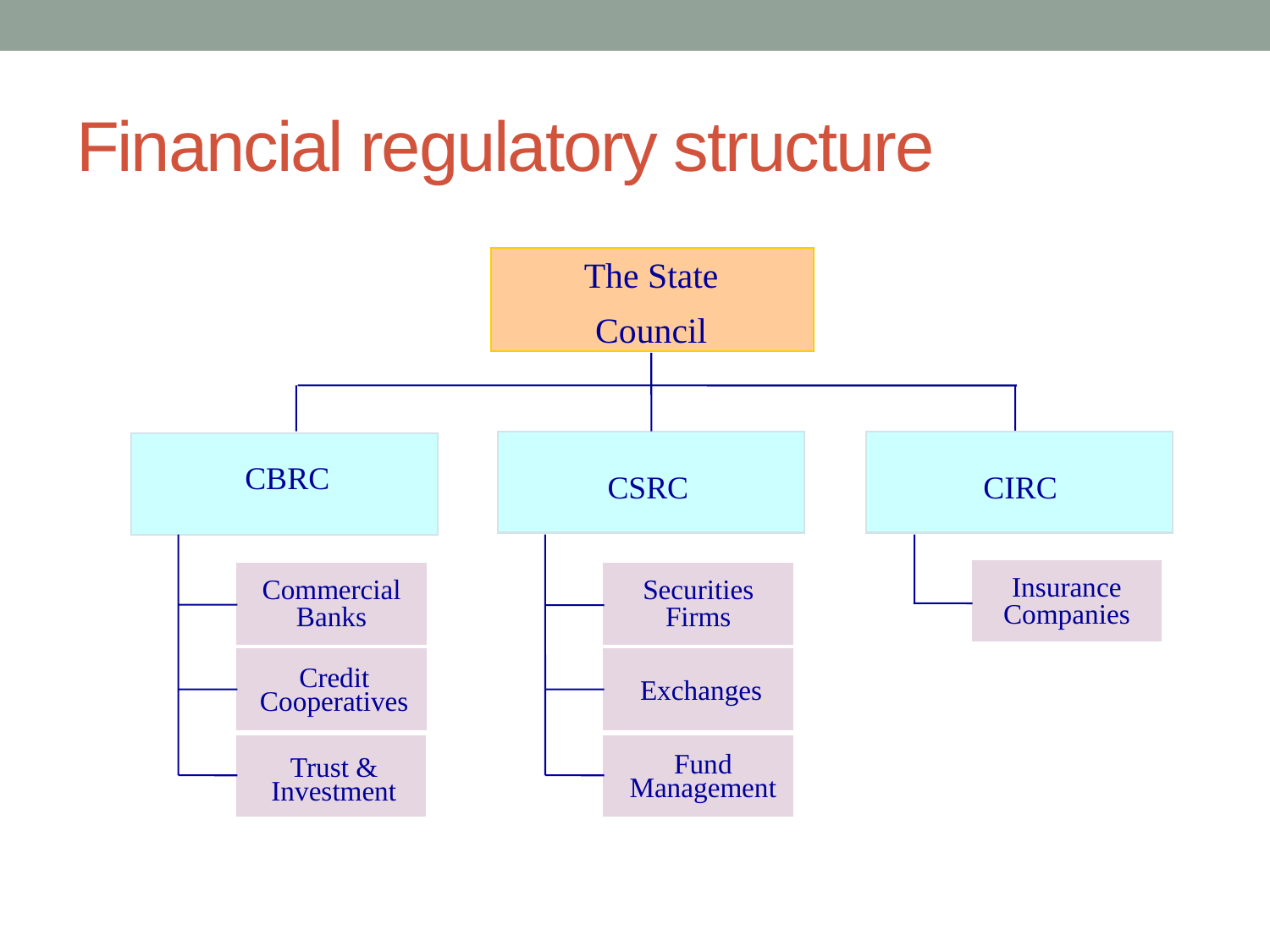

# Financial regulatory structure
The State Council

CIRC
CSRC
CBRC

Insurance Companies
Commercial Banks
Securities Firms

Credit Cooperatives
Exchanges

Fund Management
Trust & Investment